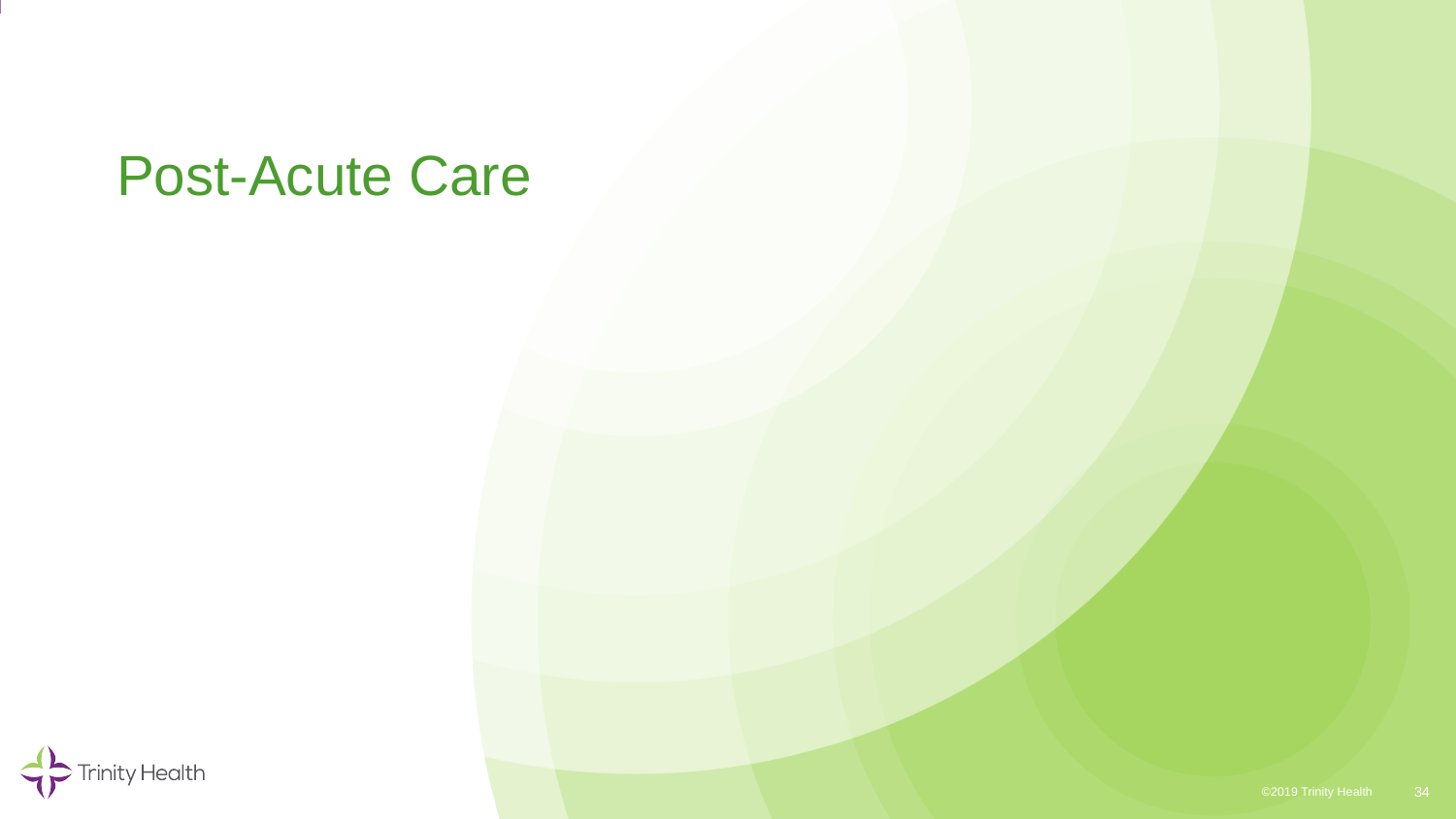

# Post-Acute Care
34
©2019 Trinity Health